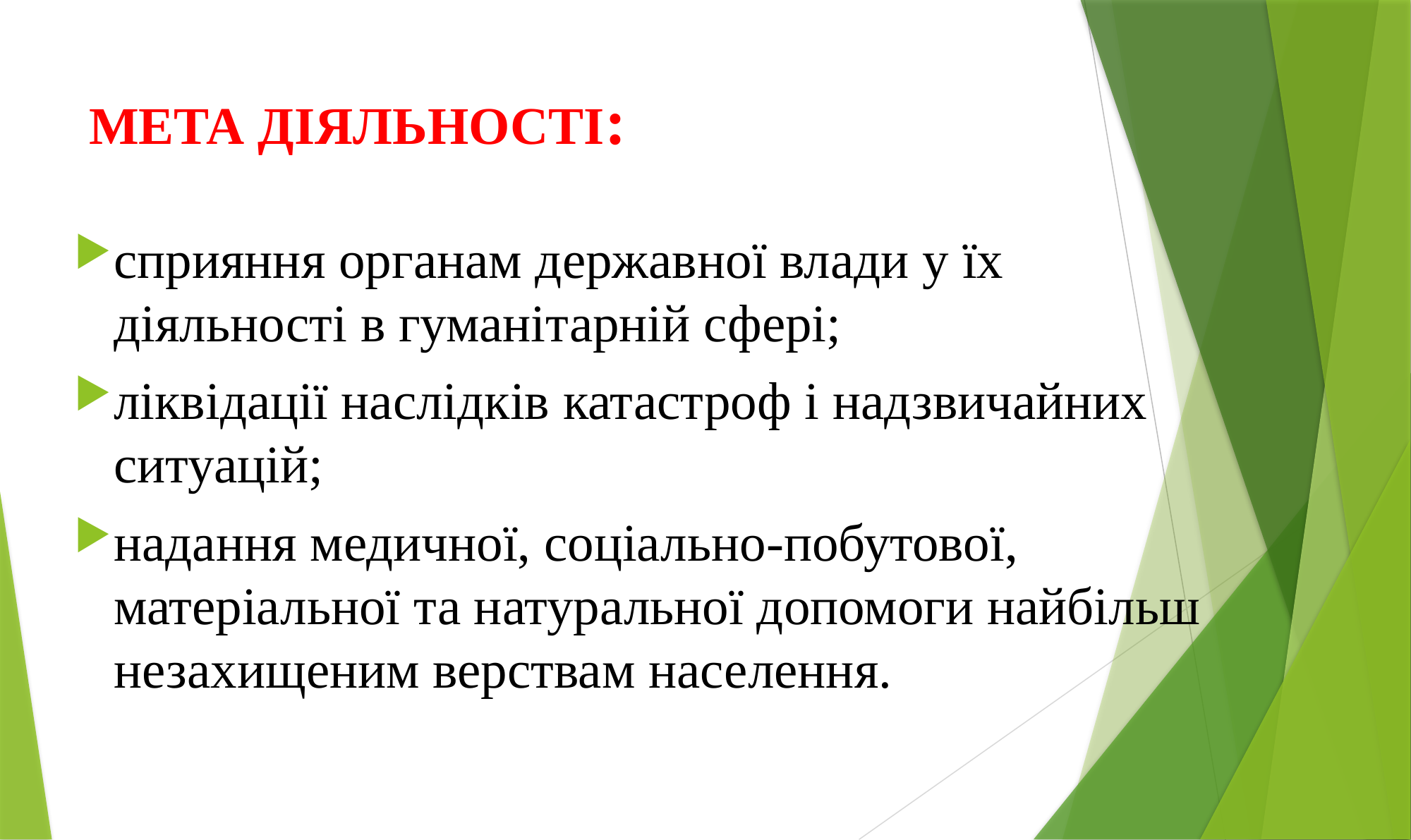

# МЕТА ДІЯЛЬНОСТІ:
сприяння органам державної влади у їх діяльності в гуманітарній сфері;
ліквідації наслідків катастроф і надзвичайних ситуацій;
надання медичної, соціально-побутової, матеріальної та натуральної допомоги найбільш незахищеним верствам населення.